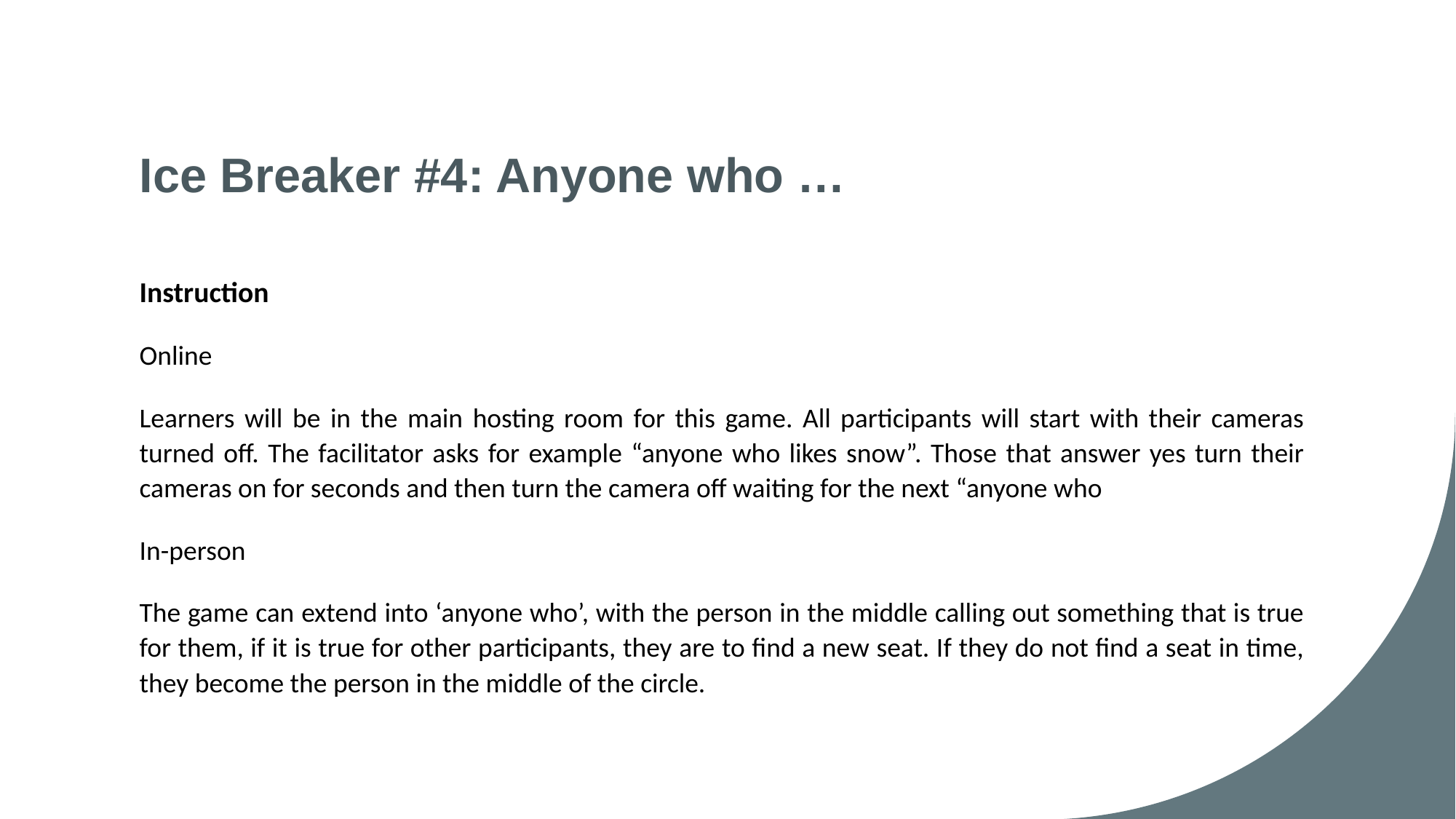

# Ice Breaker #4: Anyone who …
Instruction
Online
Learners will be in the main hosting room for this game. All participants will start with their cameras turned off. The facilitator asks for example “anyone who likes snow”. Those that answer yes turn their cameras on for seconds and then turn the camera off waiting for the next “anyone who
In-person
The game can extend into ‘anyone who’, with the person in the middle calling out something that is true for them, if it is true for other participants, they are to find a new seat. If they do not find a seat in time, they become the person in the middle of the circle.